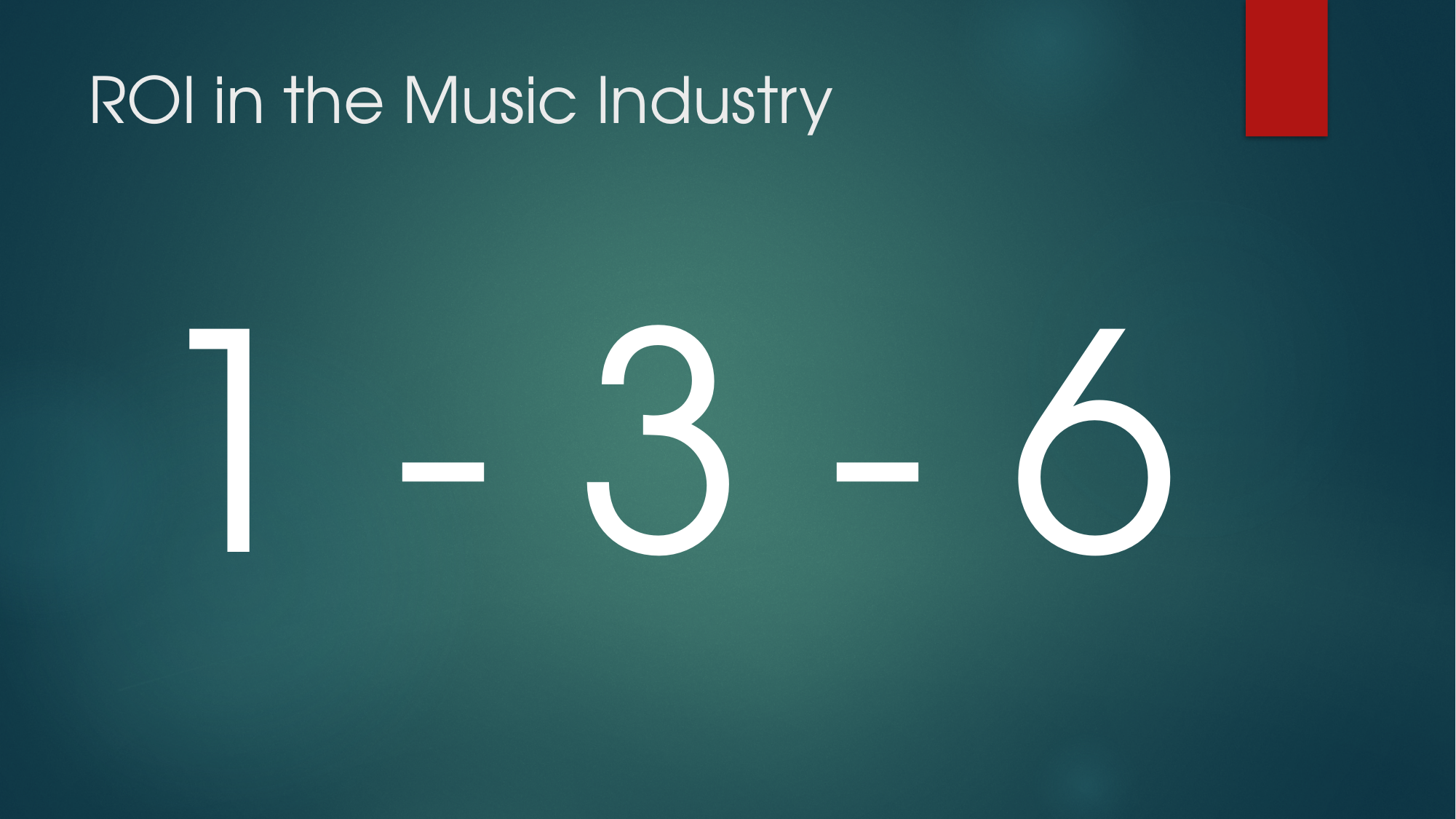

# ROI in the Music Industry
1 - 3 - 6